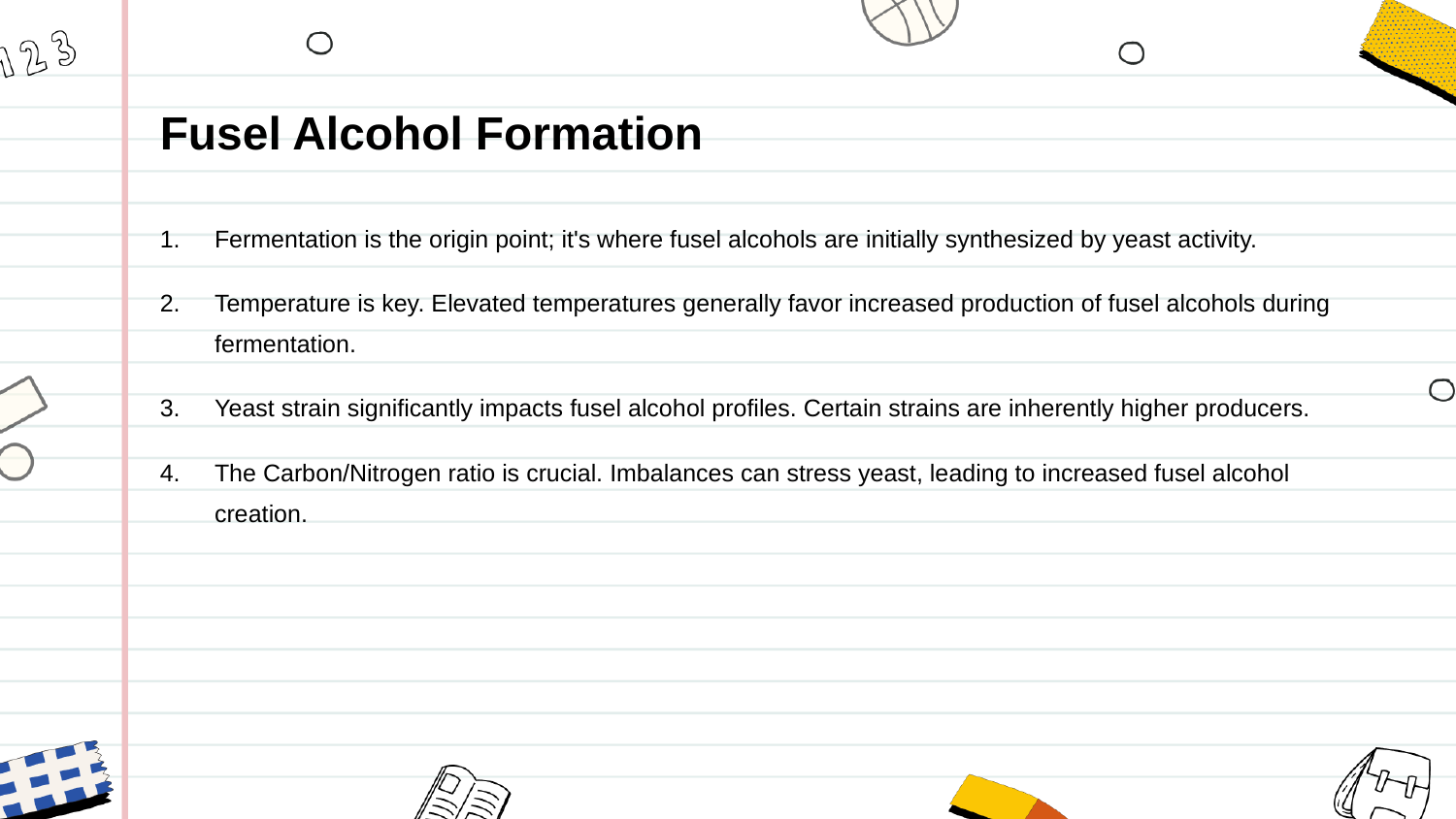

Fusel Alcohol Formation
Fermentation is the origin point; it's where fusel alcohols are initially synthesized by yeast activity.
Temperature is key. Elevated temperatures generally favor increased production of fusel alcohols during fermentation.
Yeast strain significantly impacts fusel alcohol profiles. Certain strains are inherently higher producers.
The Carbon/Nitrogen ratio is crucial. Imbalances can stress yeast, leading to increased fusel alcohol creation.